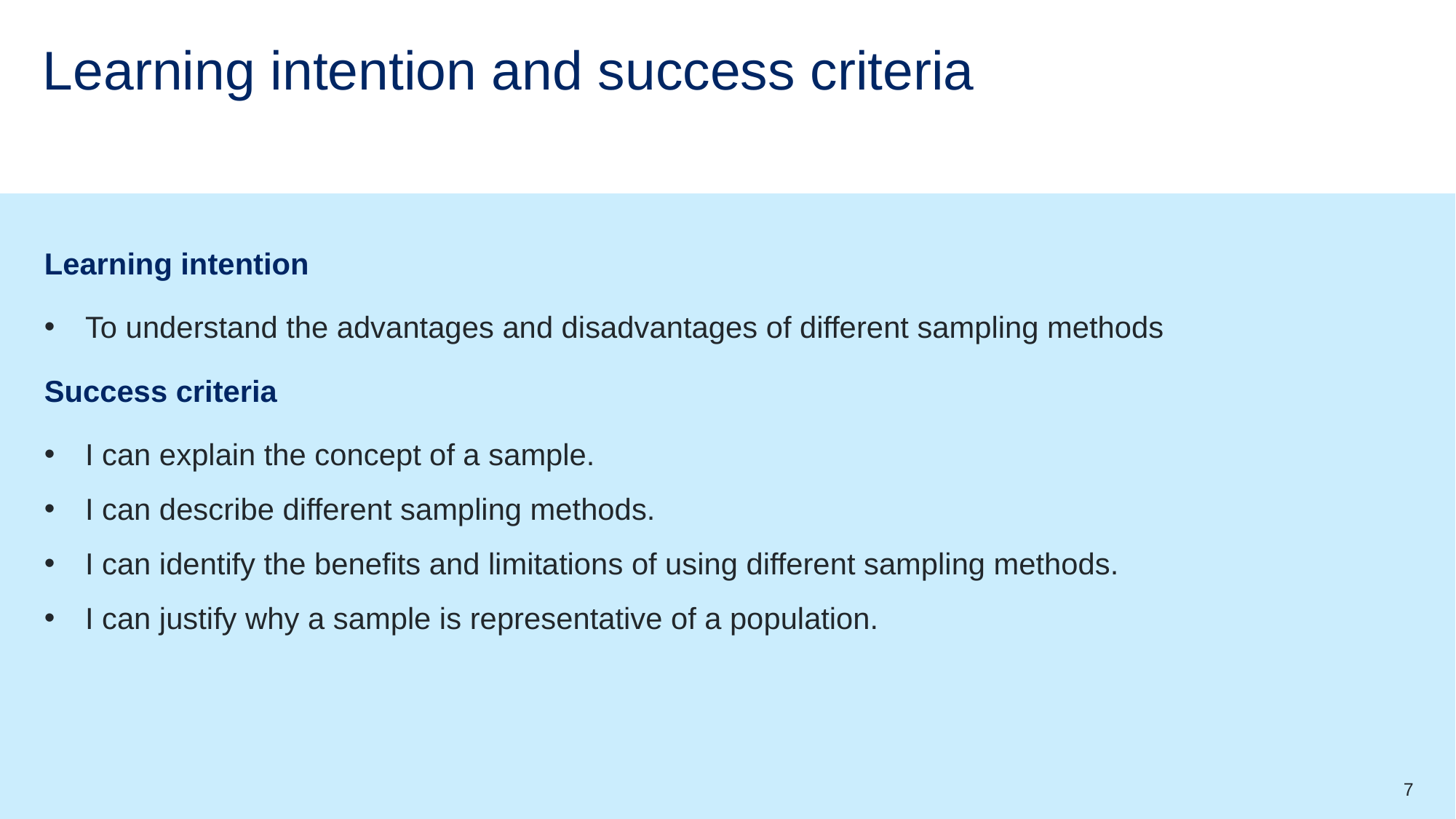

# Learning intention and success criteria
Learning intention
To understand the advantages and disadvantages of different sampling methods
Success criteria
I can explain the concept of a sample.
I can describe different sampling methods.
I can identify the benefits and limitations of using different sampling methods.
I can justify why a sample is representative of a population.

7